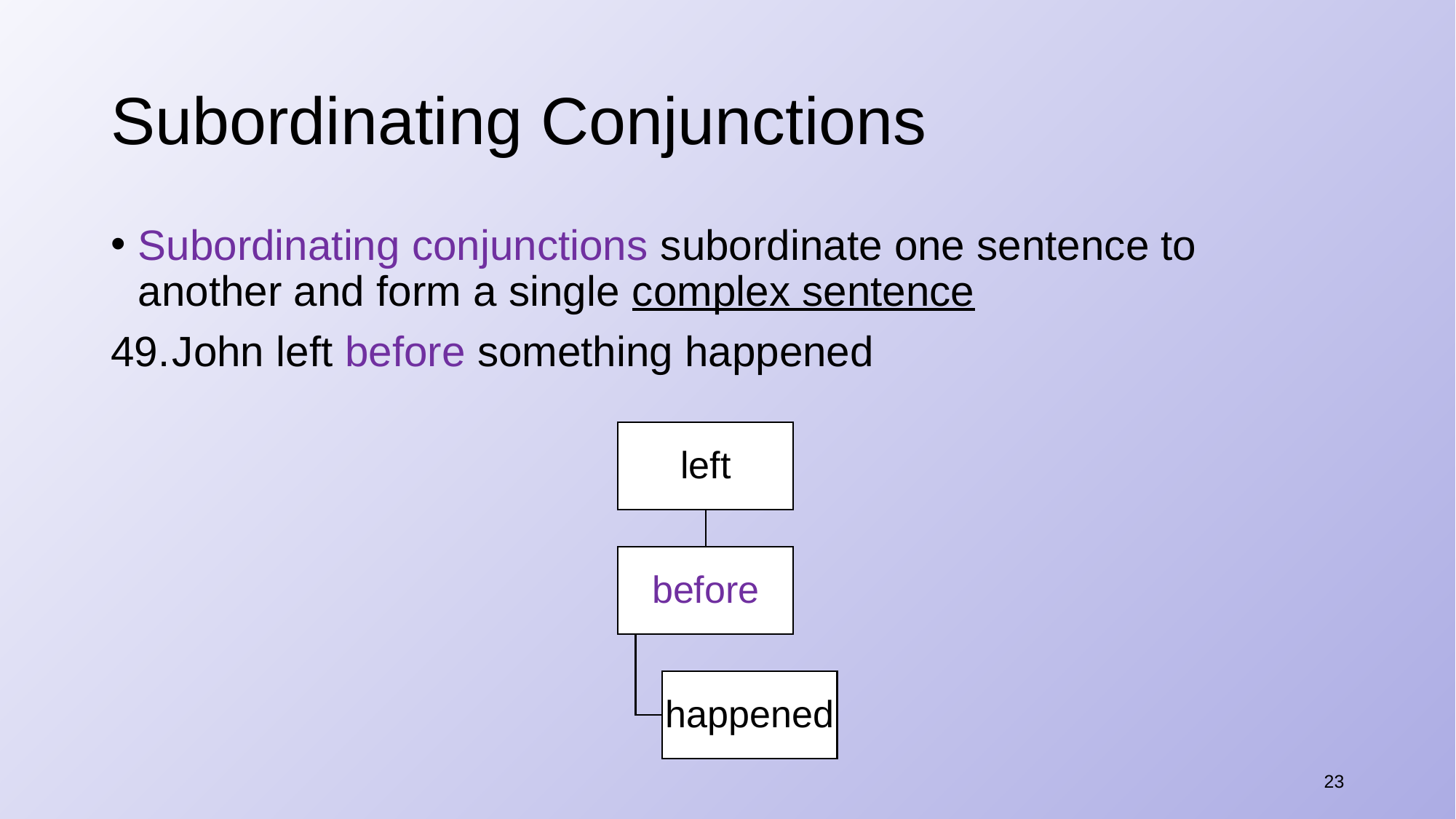

# Subordinating Conjunctions
​Subordinating conjunctions subordinate one sentence to another and form a single complex sentence
John left before something happened
left
before
happened
23